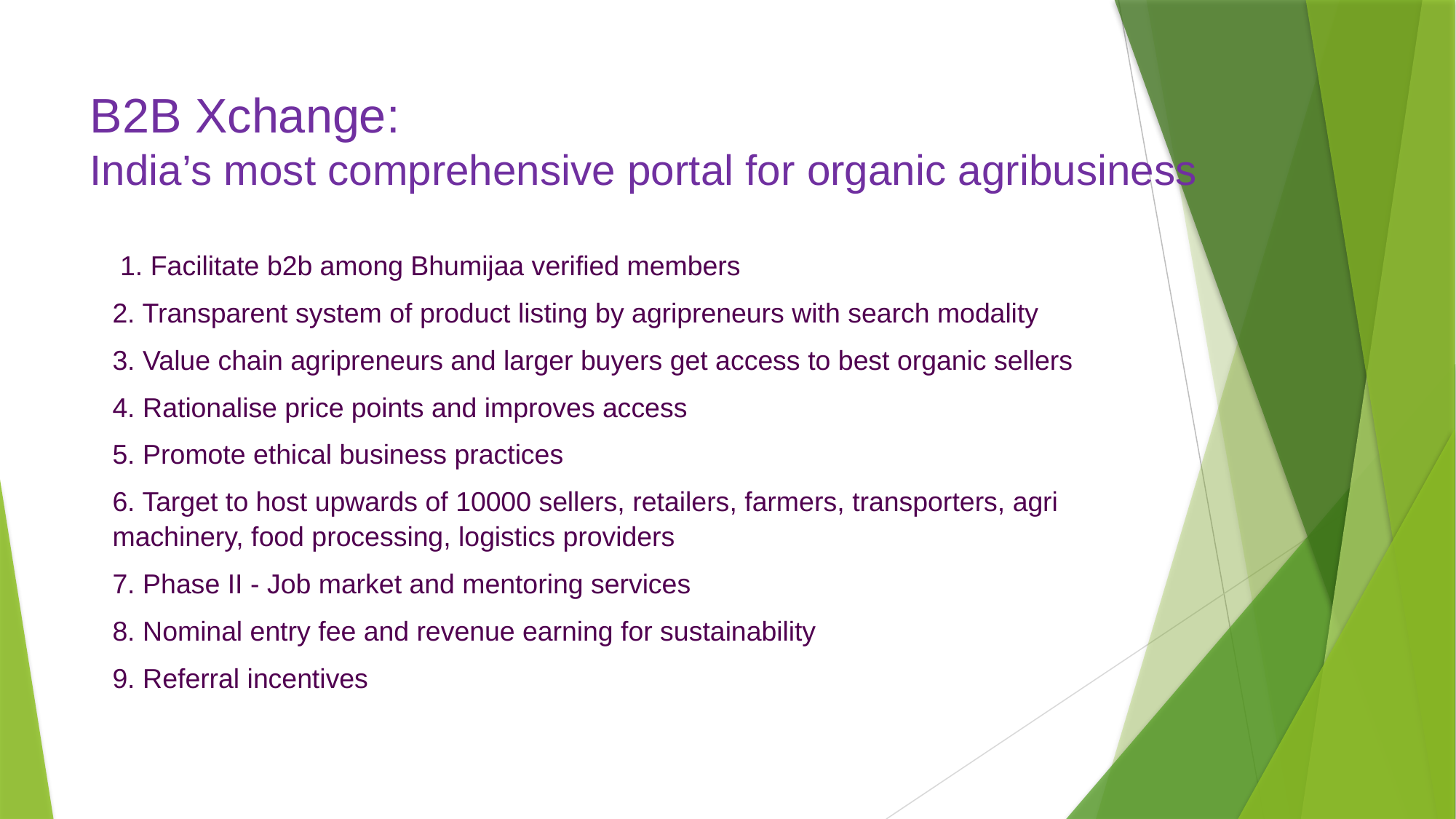

B2B Xchange:
India’s most comprehensive portal for organic agribusiness

 1. Facilitate b2b among Bhumijaa verified members
2. Transparent system of product listing by agripreneurs with search modality
3. Value chain agripreneurs and larger buyers get access to best organic sellers
4. Rationalise price points and improves access
5. Promote ethical business practices
6. Target to host upwards of 10000 sellers, retailers, farmers, transporters, agri machinery, food processing, logistics providers
7. Phase II - Job market and mentoring services
8. Nominal entry fee and revenue earning for sustainability
9. Referral incentives